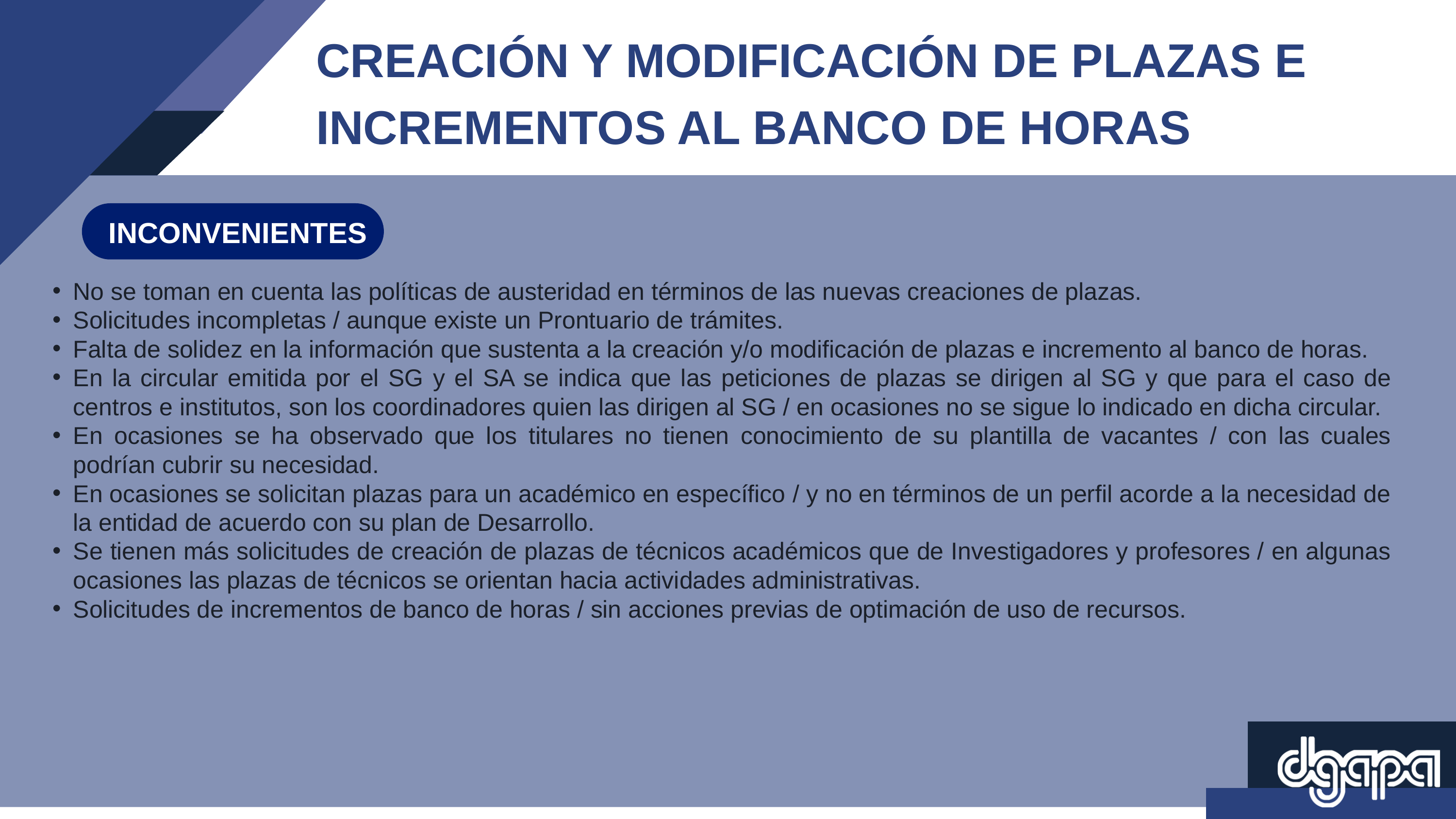

CREACIÓN Y MODIFICACIÓN DE PLAZAS E INCREMENTOS AL BANCO DE HORAS

INCONVENIENTES

No se toman en cuenta las políticas de austeridad en términos de las nuevas creaciones de plazas.
Solicitudes incompletas / aunque existe un Prontuario de trámites.
Falta de solidez en la información que sustenta a la creación y/o modificación de plazas e incremento al banco de horas.
En la circular emitida por el SG y el SA se indica que las peticiones de plazas se dirigen al SG y que para el caso de centros e institutos, son los coordinadores quien las dirigen al SG / en ocasiones no se sigue lo indicado en dicha circular.
En ocasiones se ha observado que los titulares no tienen conocimiento de su plantilla de vacantes / con las cuales podrían cubrir su necesidad.
En ocasiones se solicitan plazas para un académico en específico / y no en términos de un perfil acorde a la necesidad de la entidad de acuerdo con su plan de Desarrollo.
Se tienen más solicitudes de creación de plazas de técnicos académicos que de Investigadores y profesores / en algunas ocasiones las plazas de técnicos se orientan hacia actividades administrativas.
Solicitudes de incrementos de banco de horas / sin acciones previas de optimación de uso de recursos.